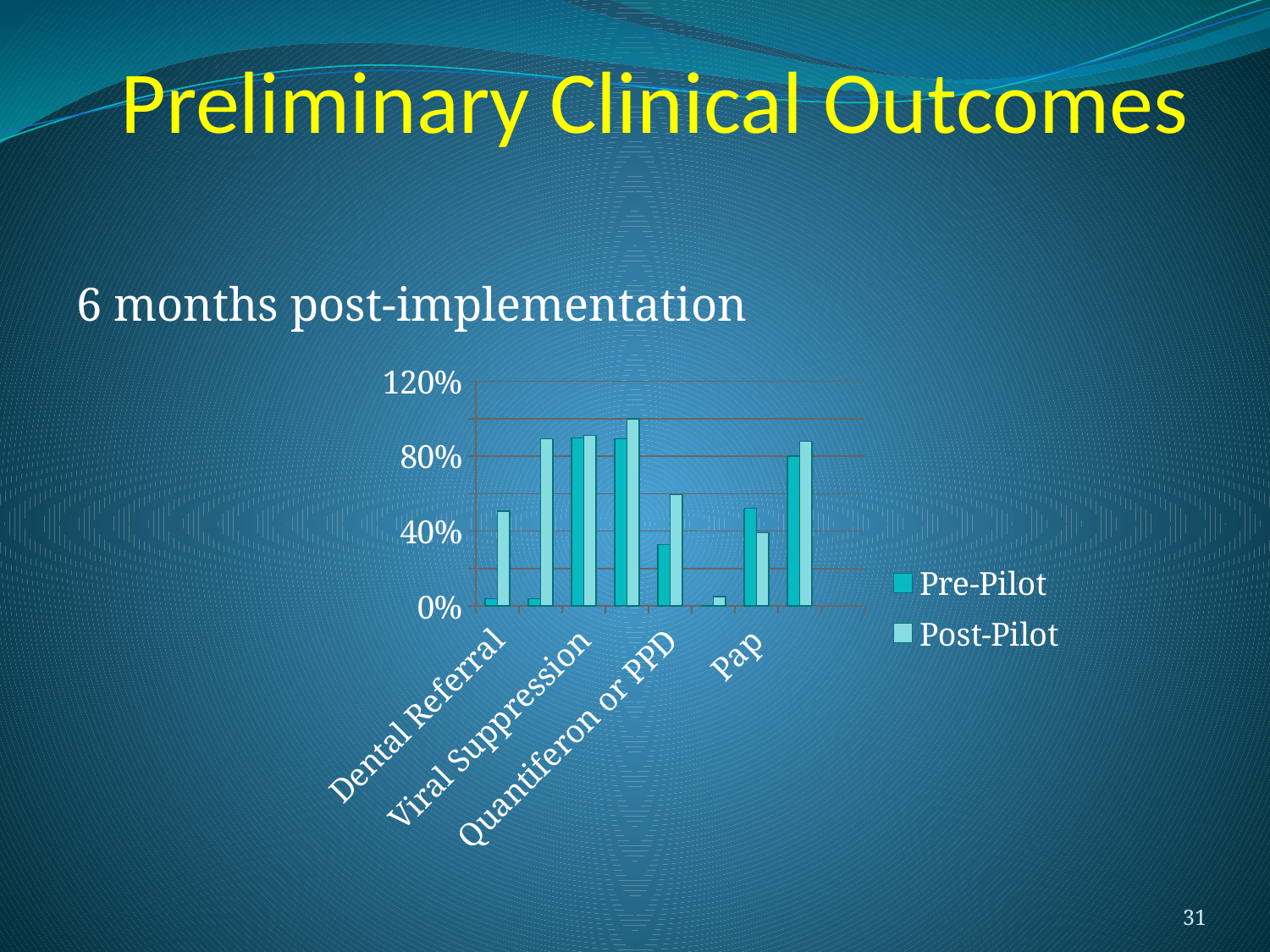

# Preliminary Clinical Outcomes
6 months post-implementation

### Chart

| Category | Pre-Pilot | Post-Pilot |
|---|---|---|
| Dental Referral | 0.04000000000000004 | 0.5067 |
| Dental Status Update | 0.04000000000000004 | 0.8933000000000005 |
| Viral Suppression | 0.8971000000000006 | 0.9118 |
| Visit in past 6 months | 0.8933000000000005 | 1.0 |
| Quantiferon or PPD | 0.3281000000000004 | 0.5938000000000005 |
| FIT | 0.0 | 0.050000000000000044 |
| Pap | 0.5217 | 0.39130000000000065 |
| CD4 | 0.8 | 0.8800000000000006 |
31